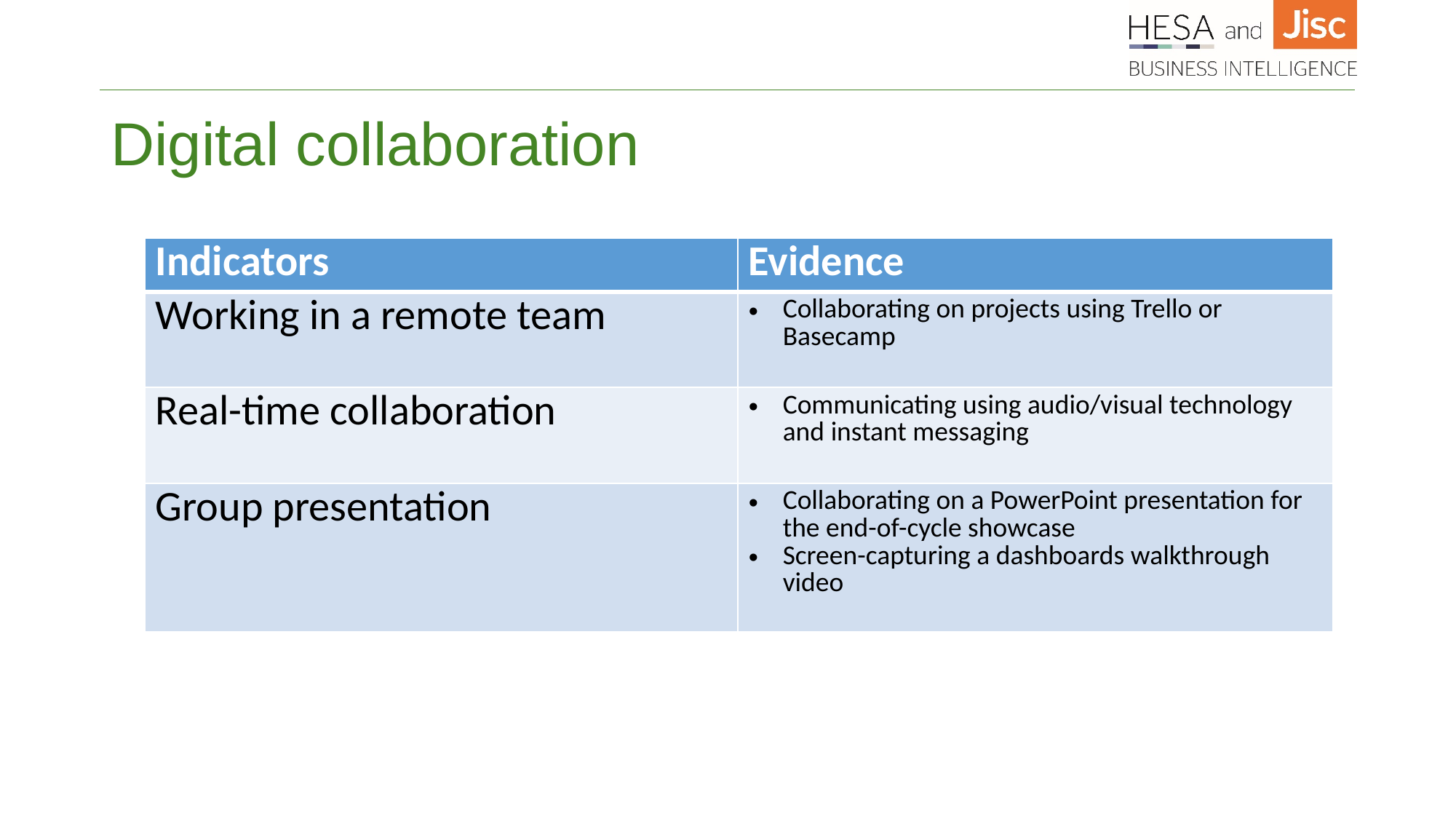

# Digital collaboration

| Indicators | Evidence |
| --- | --- |
| Working in a remote team | Collaborating on projects using Trello or Basecamp |
| Real-time collaboration | Communicating using audio/visual technology and instant messaging |
| Group presentation | Collaborating on a PowerPoint presentation for the end-of-cycle showcase Screen-capturing a dashboards walkthrough video |